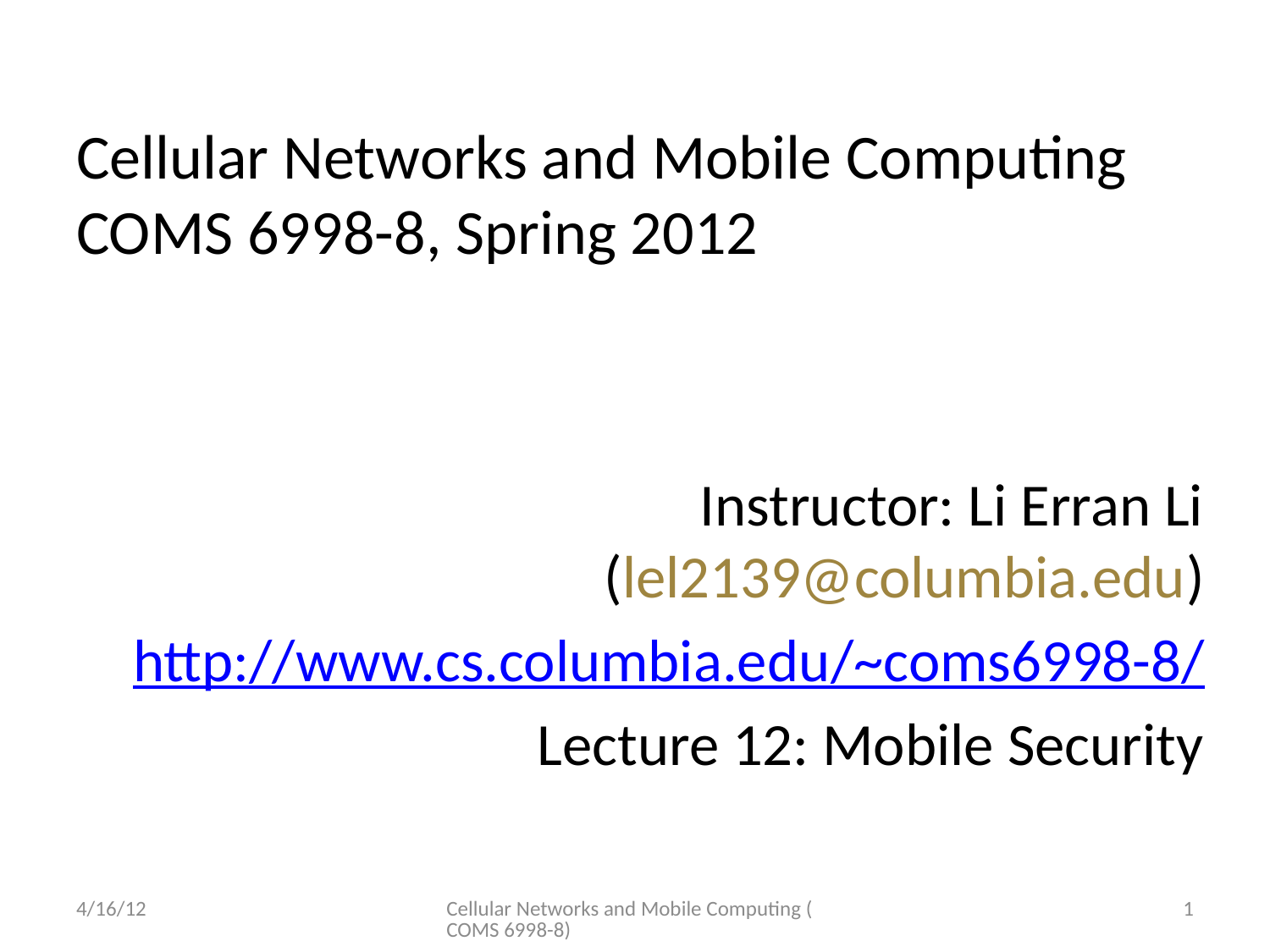

# Cellular Networks and Mobile Computing COMS 6998-8, Spring 2012
Instructor: Li Erran Li (lel2139@columbia.edu)
http://www.cs.columbia.edu/~coms6998-8/
Lecture 12: Mobile Security
4/16/12
Cellular Networks and Mobile Computing (COMS 6998-8)
1